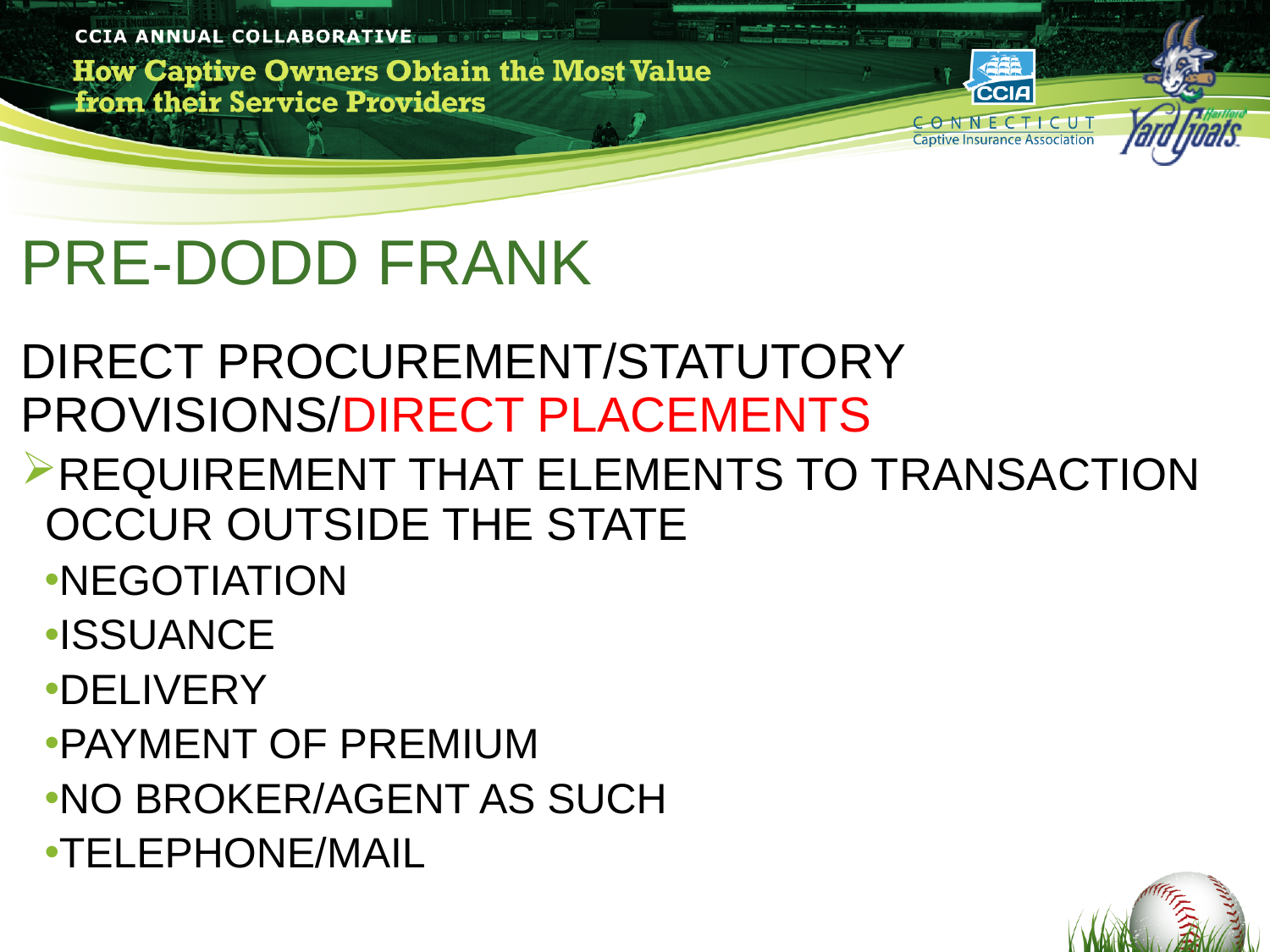

# PRE-DODD FRANK
DIRECT PROCUREMENT/STATUTORY PROVISIONS/DIRECT PLACEMENTS
REQUIREMENT THAT ELEMENTS TO TRANSACTION OCCUR OUTSIDE THE STATE
NEGOTIATION
ISSUANCE
DELIVERY
PAYMENT OF PREMIUM
NO BROKER/AGENT AS SUCH
TELEPHONE/MAIL